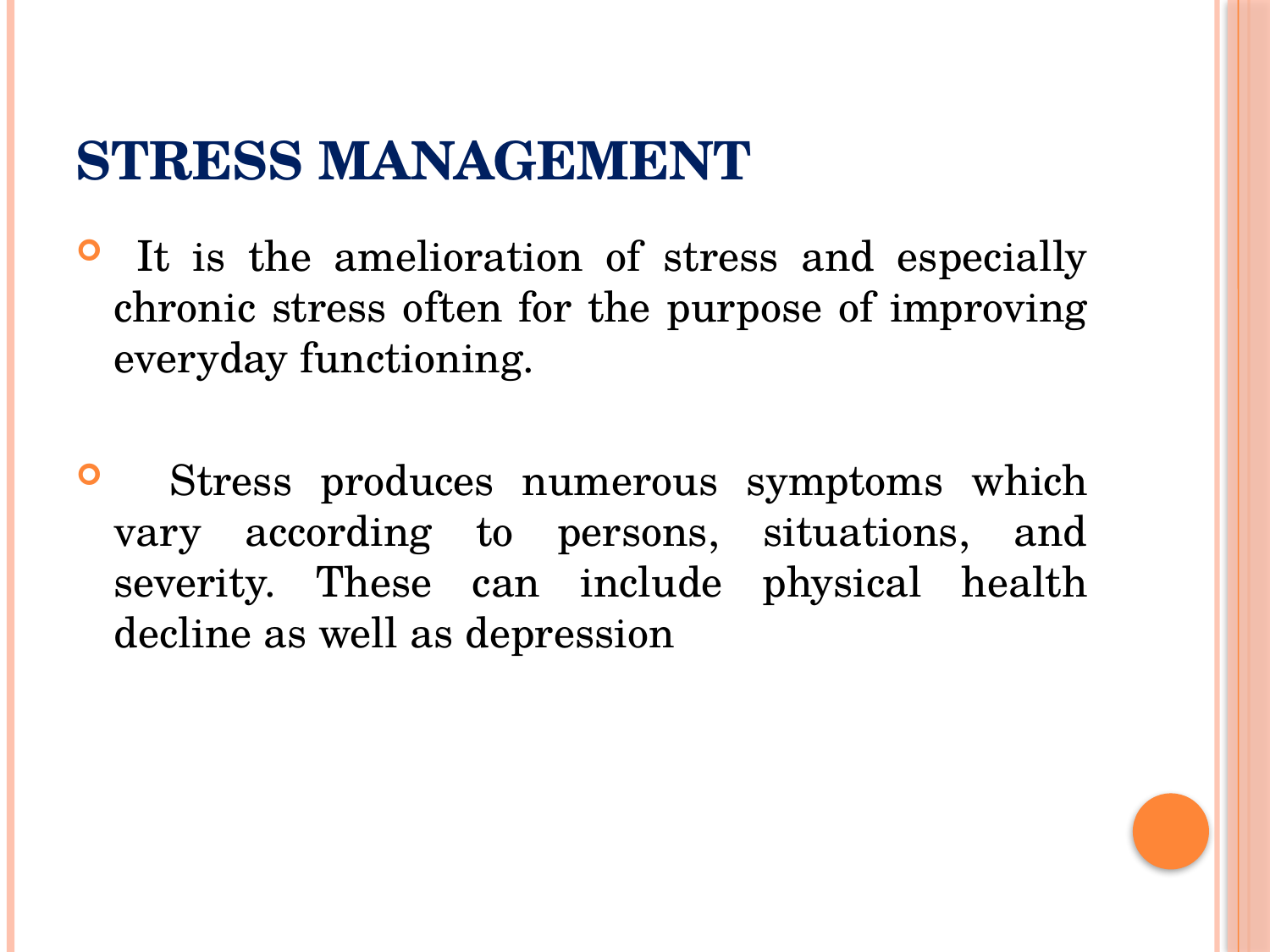

# Stress management
 It is the amelioration of stress and especially chronic stress often for the purpose of improving everyday functioning.

  Stress produces numerous symptoms which vary according to persons, situations, and severity. These can include physical health decline as well as depression